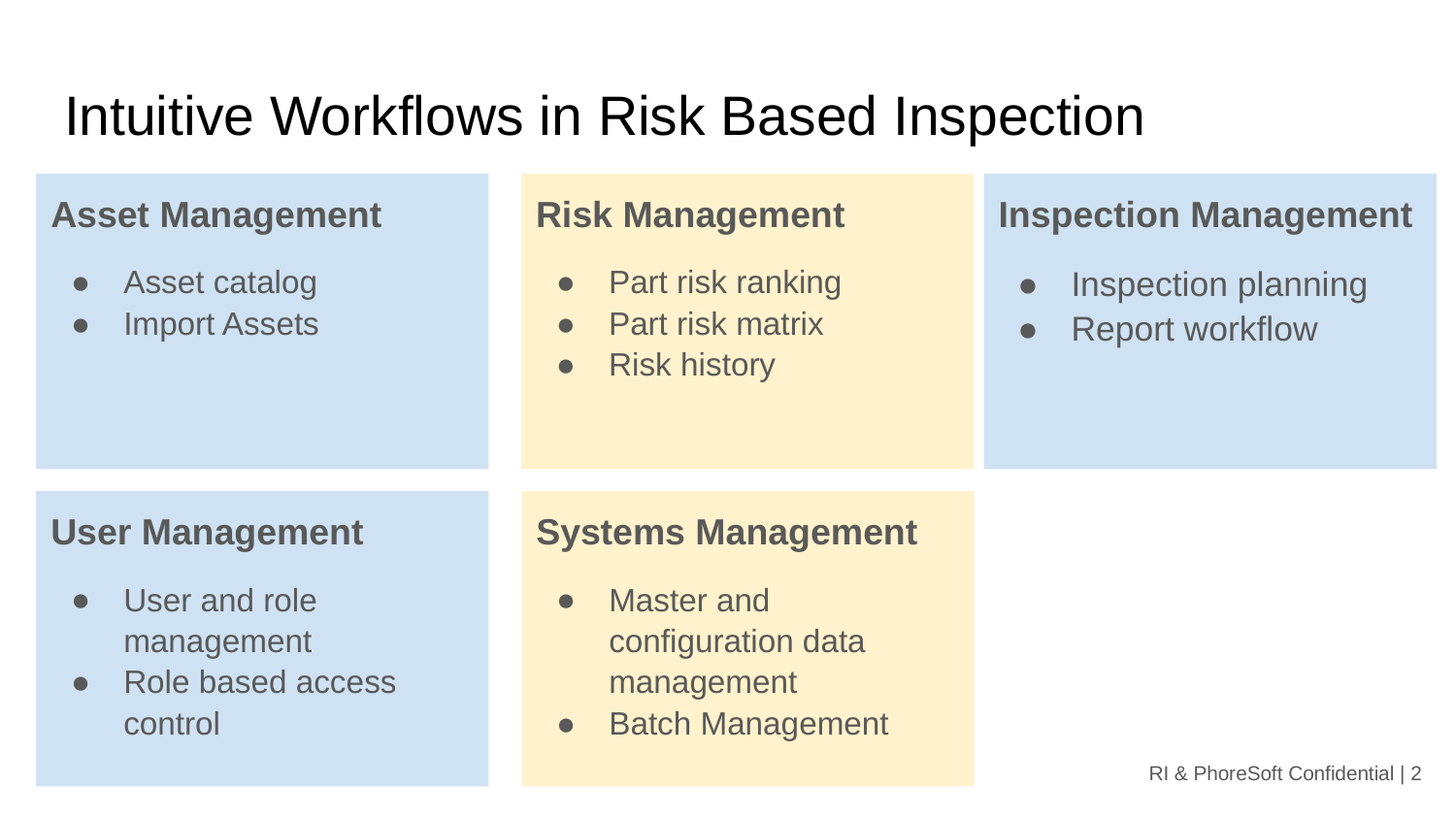

# Intuitive Workflows in Risk Based Inspection
Asset Management
Asset catalog
Import Assets
Risk Management
Part risk ranking
Part risk matrix
Risk history
Inspection Management
Inspection planning
Report workflow
User Management
User and role management
Role based access control
Systems Management
Master and configuration data management
Batch Management
RI & PhoreSoft Confidential | 2